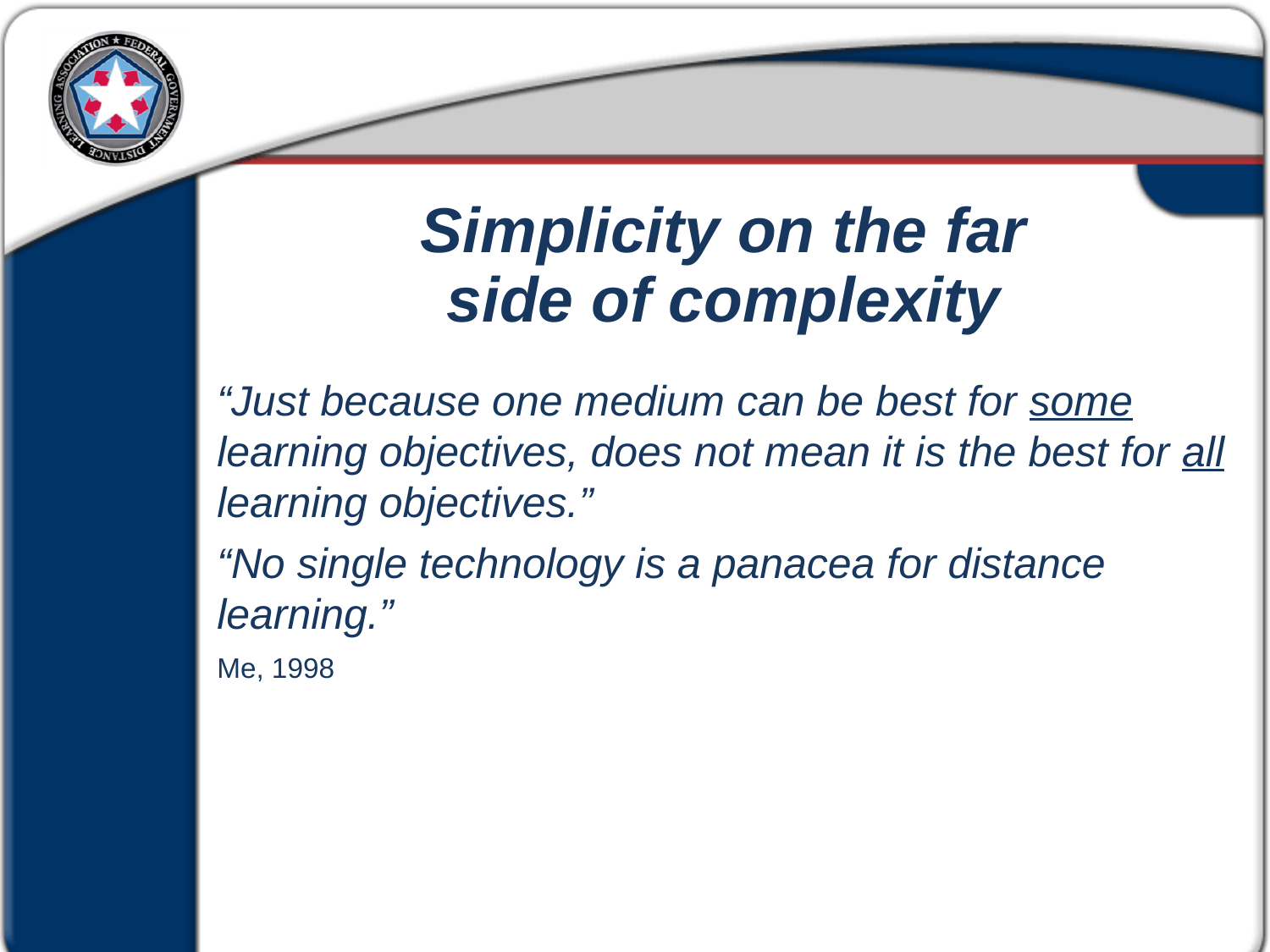

Simplicity on the far side of complexity
“Just because one medium can be best for some learning objectives, does not mean it is the best for all learning objectives.”
“No single technology is a panacea for distance learning.”
Me, 1998